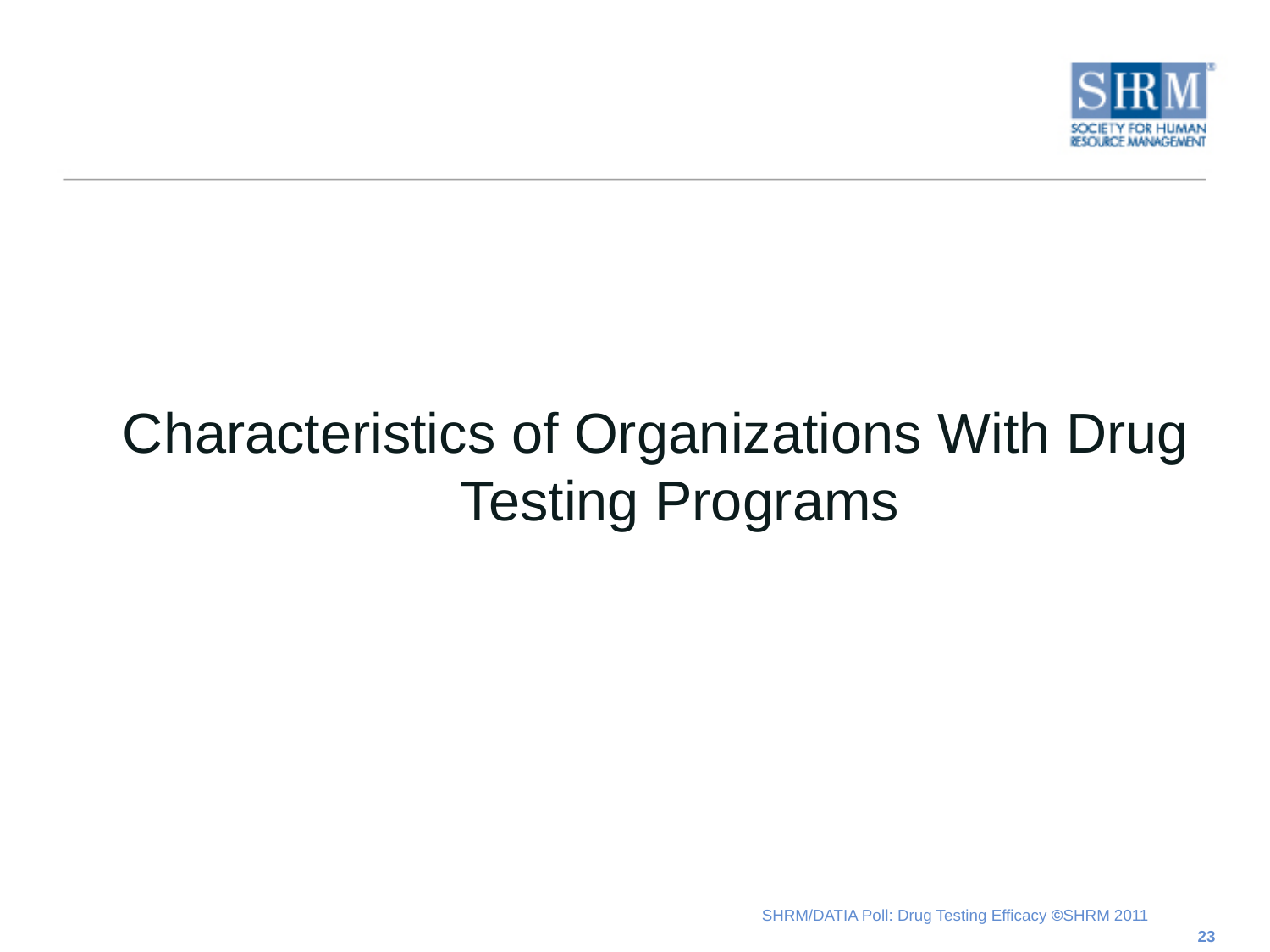

Characteristics of Organizations With Drug Testing Programs

23